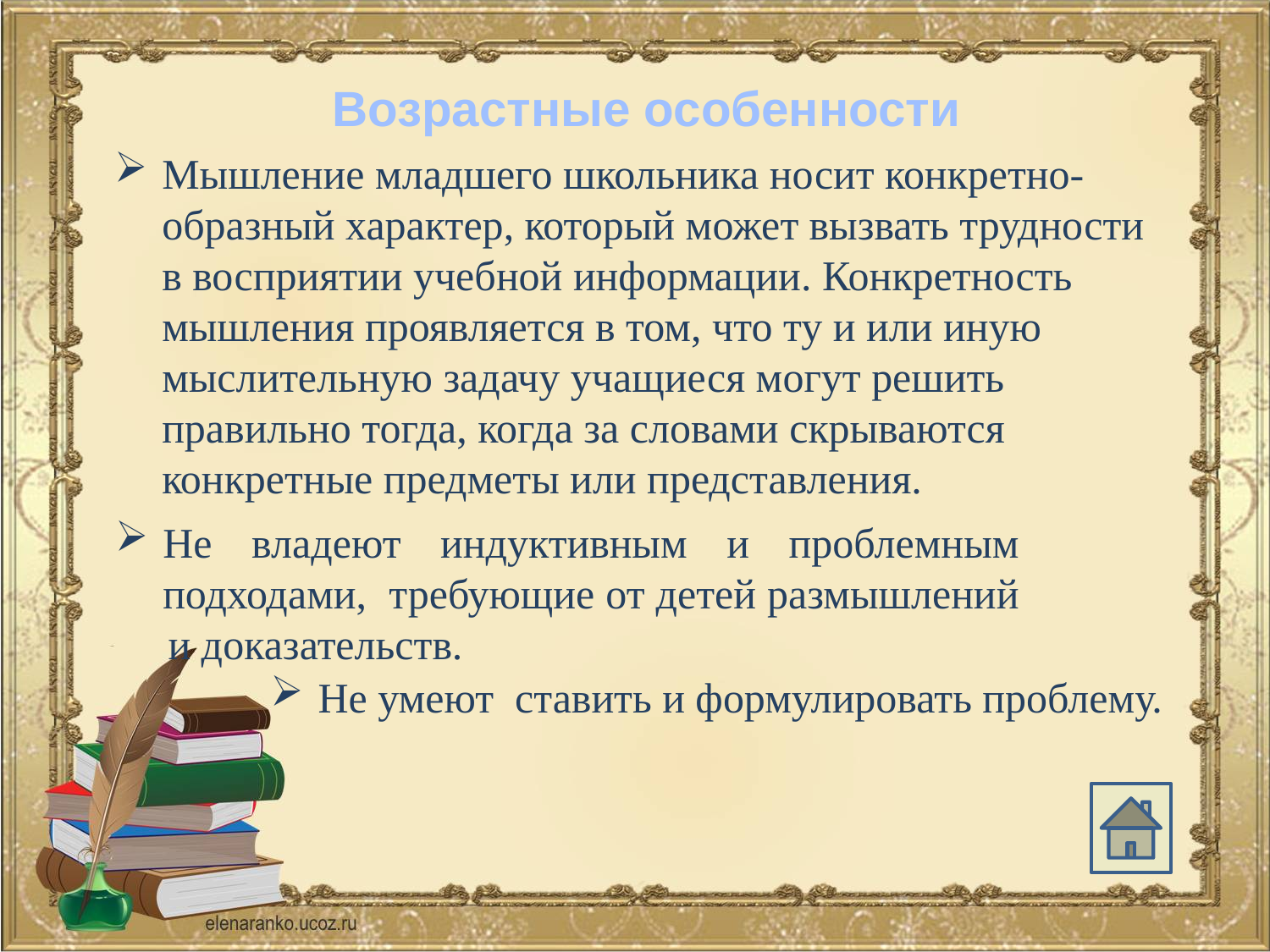

# Возрастные особенности
Мышление младшего школьника носит конкретно-образный характер, который может вызвать трудности в восприятии учебной информации. Конкретность мышления проявляется в том, что ту и или иную мыслительную задачу учащиеся могут решить правильно тогда, когда за словами скрываются конкретные предметы или представления.
Не владеют индуктивным и проблемным подходами,  требующие от детей размышлений
     и доказательств.
Не умеют  ставить и формулировать проблему.